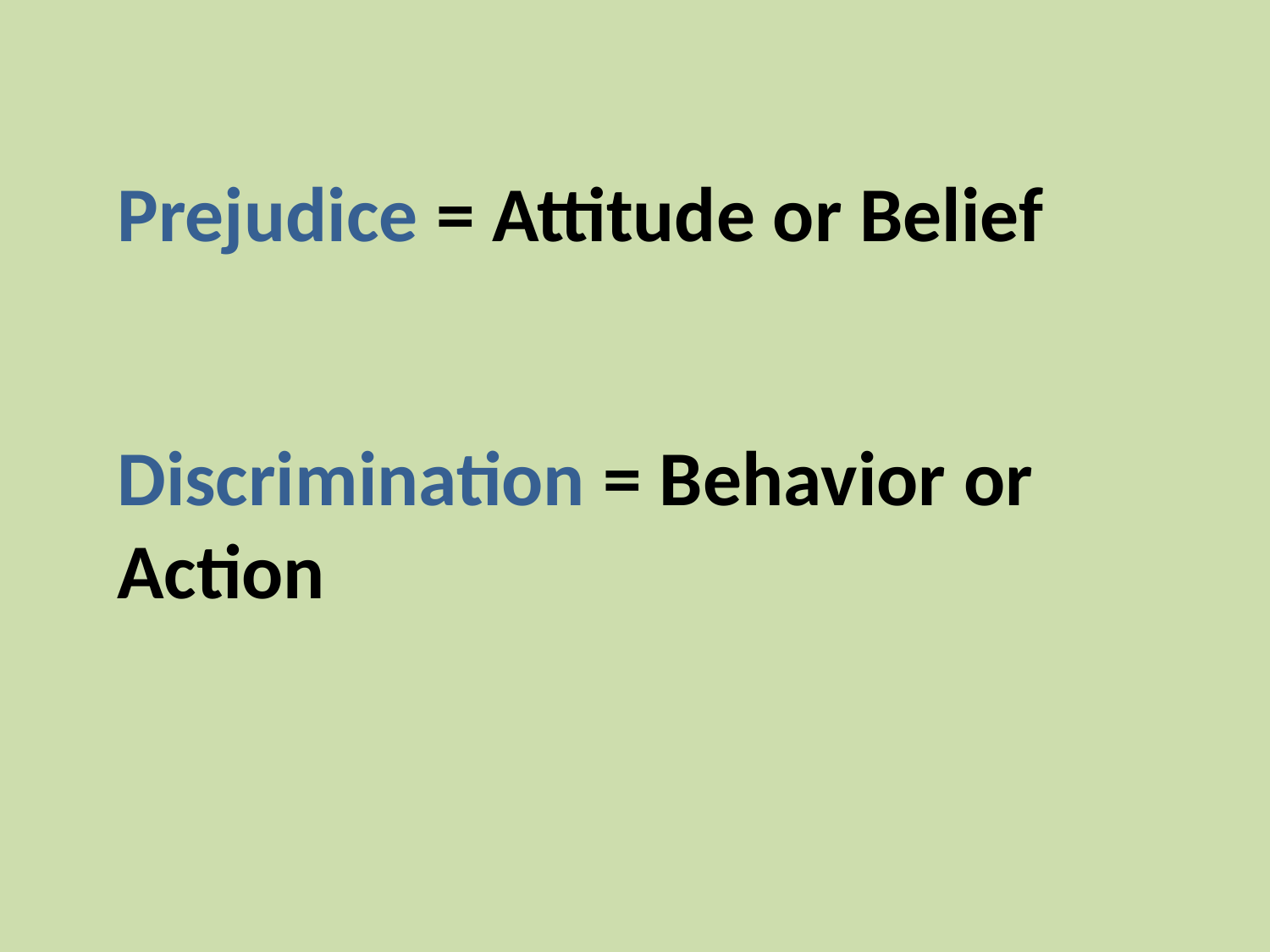

Prejudice = Attitude or Belief

Discrimination = Behavior or Action